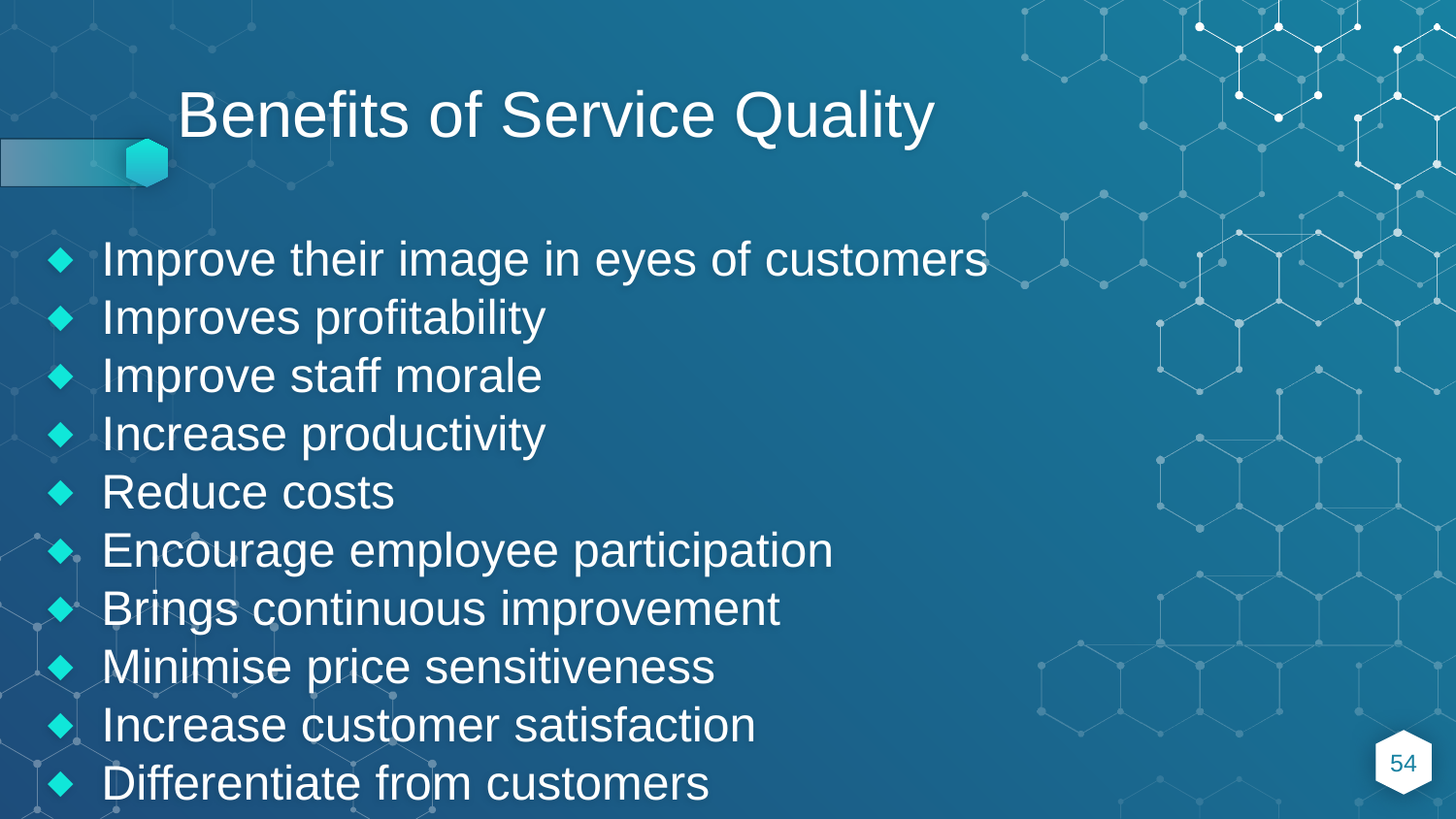

# Benefits of Service Quality
Improve their image in eyes of customers
Improves profitability
Improve staff morale
Increase productivity
Reduce costs
Encourage employee participation
Brings continuous improvement
Minimise price sensitiveness
Increase customer satisfaction
Differentiate from customers
54